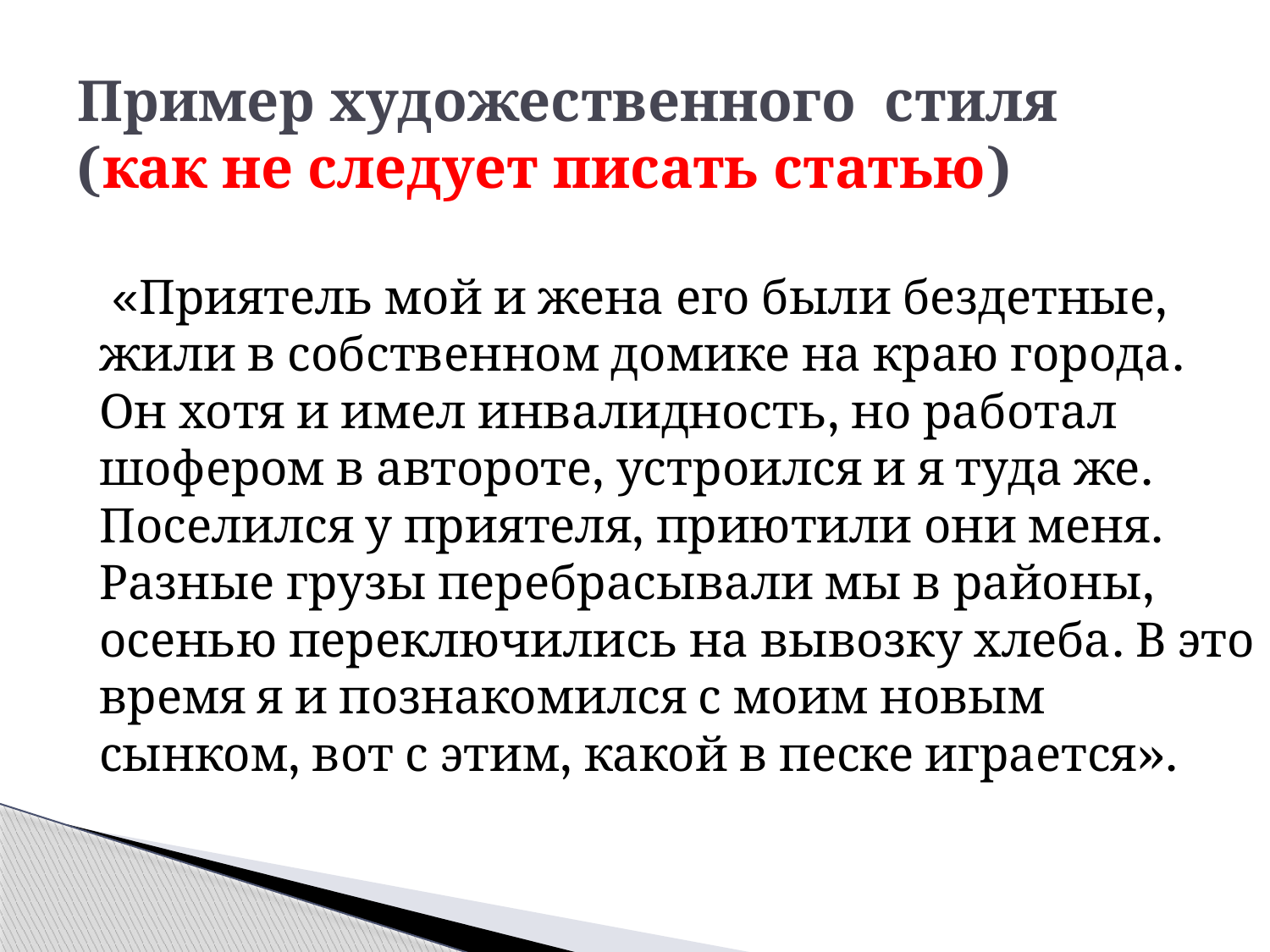

# Пример художественного  стиля (как не следует писать статью)
 «Приятель мой и жена его были бездетные, жили в собственном домике на краю города. Он хотя и имел инвалидность, но работал шофером в автороте, устроился и я туда же. Поселился у приятеля, приютили они меня. Разные грузы перебрасывали мы в районы, осенью переключились на вывозку хлеба. В это время я и познакомился с моим новым сынком, вот с этим, какой в песке играется».